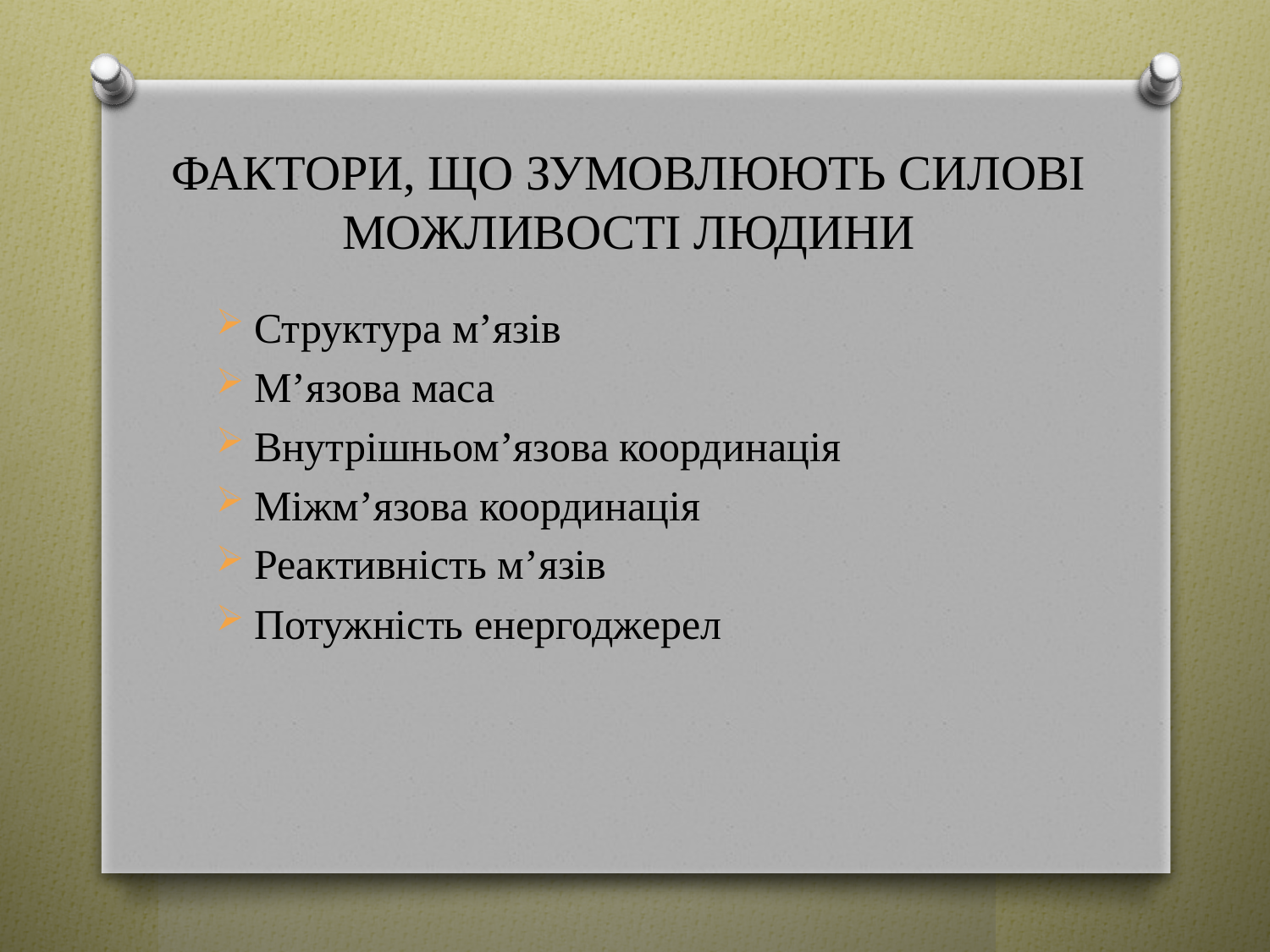

# ФАКТОРИ, ЩО ЗУМОВЛЮЮТЬ СИЛОВІ МОЖЛИВОСТІ ЛЮДИНИ
Структура м’язів
М’язова маса
Внутрішньом’язова координація
Міжм’язова координація
Реактивність м’язів
Потужність енергоджерел